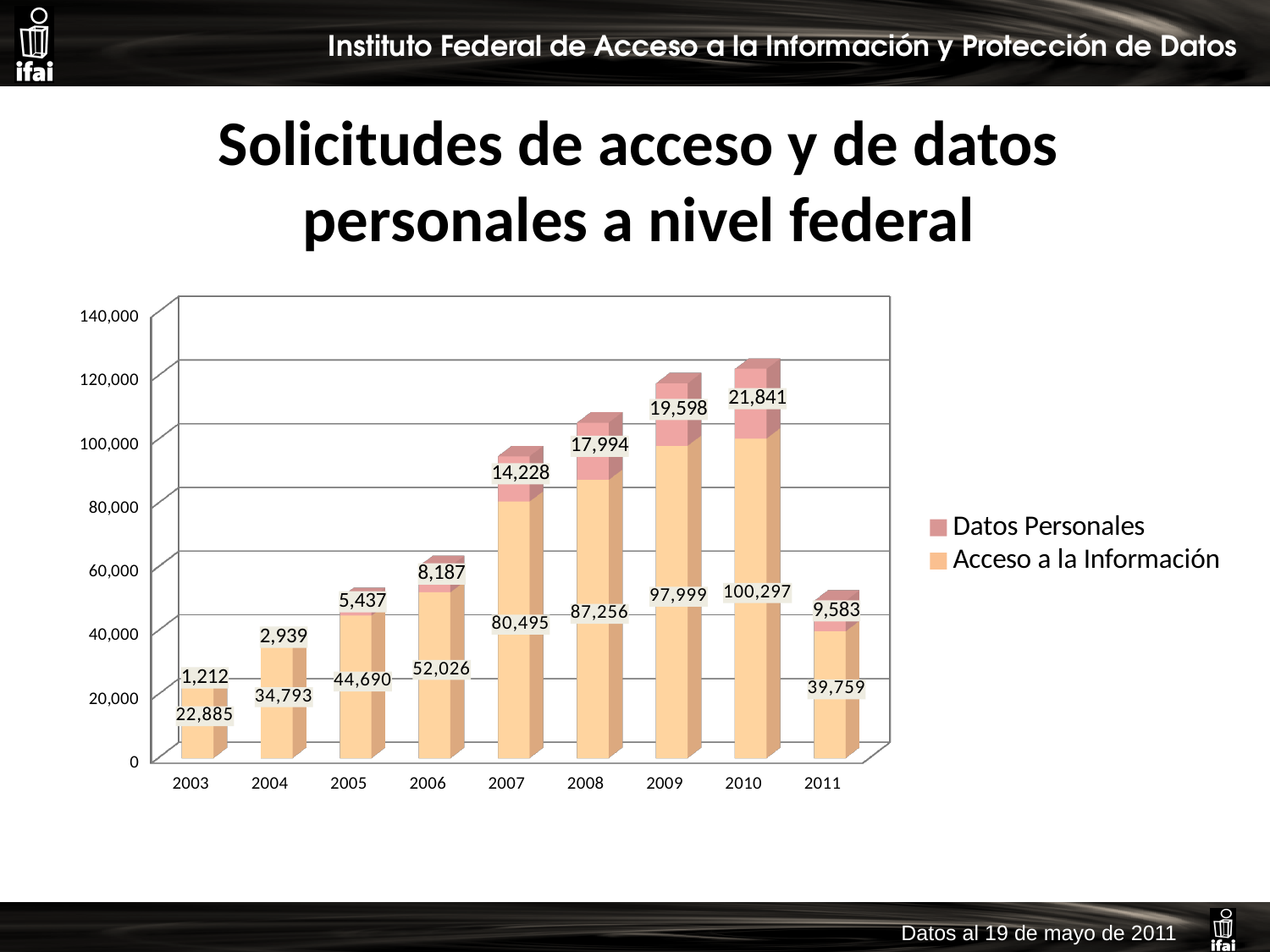

# Solicitudes de acceso y de datos personales a nivel federal

[unsupported chart]

Datos al 19 de mayo de 2011